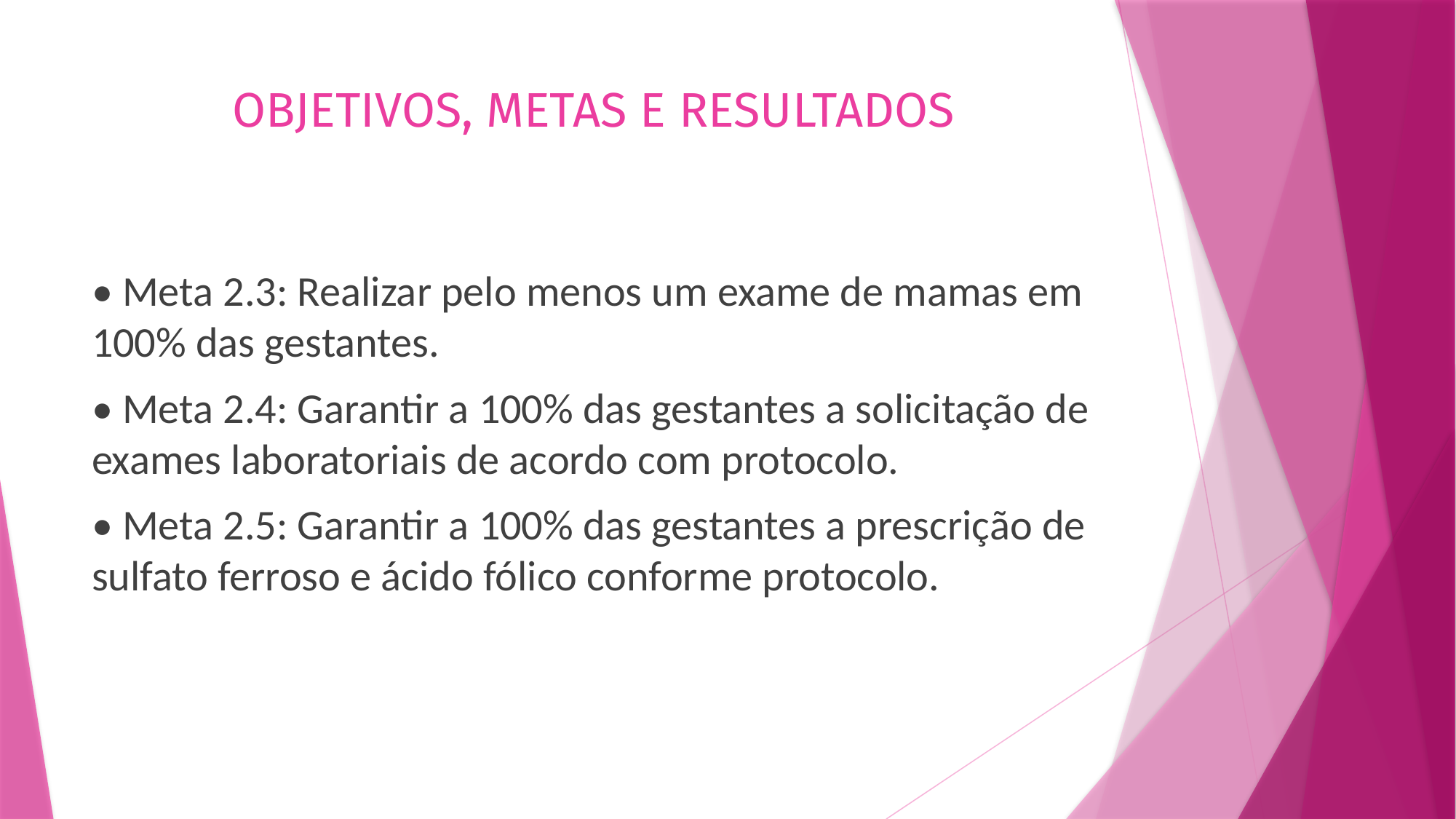

# OBJETIVOS, METAS E RESULTADOS
• Meta 2.3: Realizar pelo menos um exame de mamas em 100% das gestantes.
• Meta 2.4: Garantir a 100% das gestantes a solicitação de exames laboratoriais de acordo com protocolo.
• Meta 2.5: Garantir a 100% das gestantes a prescrição de sulfato ferroso e ácido fólico conforme protocolo.